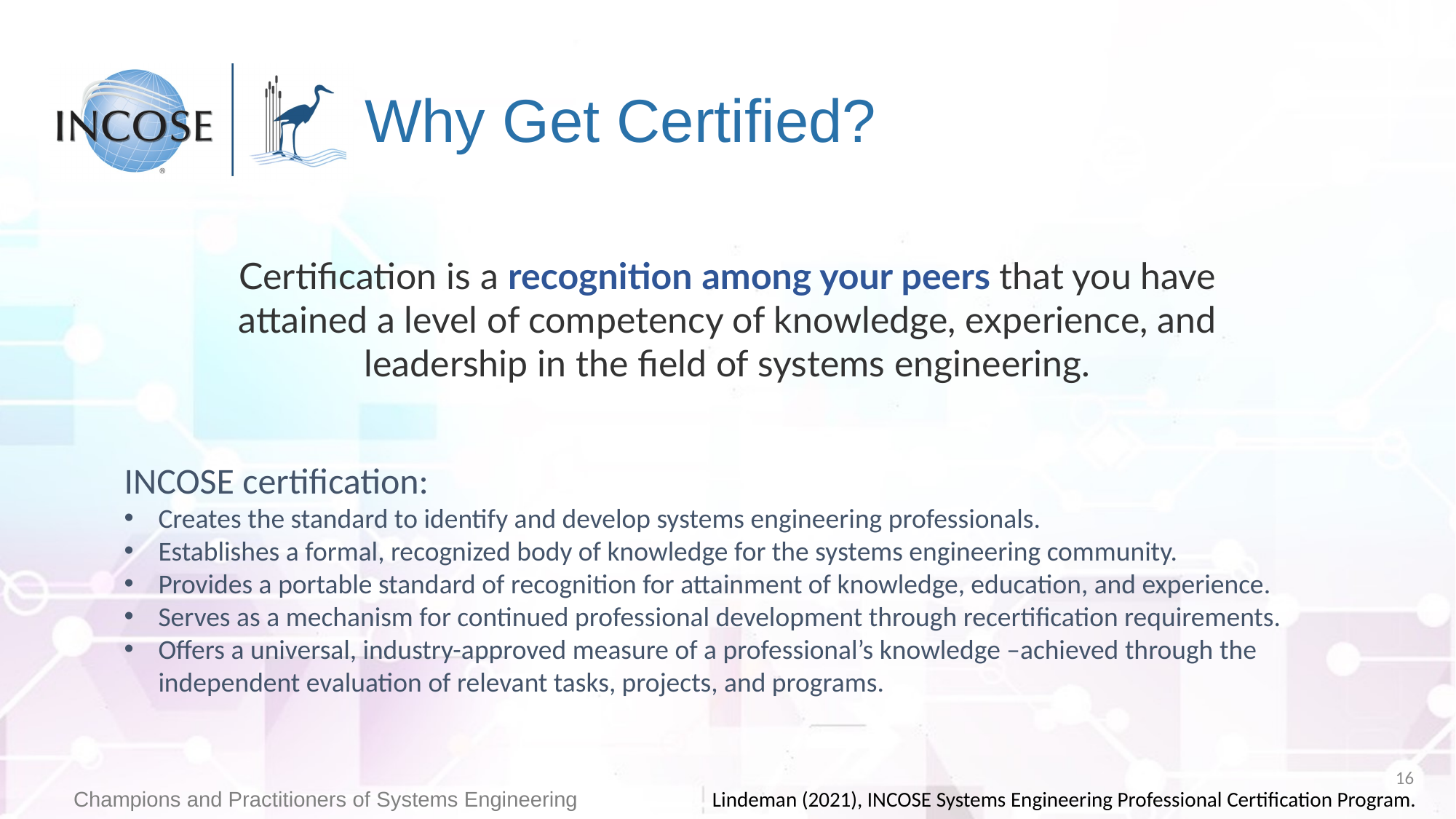

# Why Get Certified?
Certification is a recognition among your peers that you have attained a level of competency of knowledge, experience, and leadership in the field of systems engineering.
INCOSE certification:
Creates the standard to identify and develop systems engineering professionals.
Establishes a formal, recognized body of knowledge for the systems engineering community.
Provides a portable standard of recognition for attainment of knowledge, education, and experience.
Serves as a mechanism for continued professional development through recertification requirements.
Offers a universal, industry-approved measure of a professional’s knowledge –achieved through the independent evaluation of relevant tasks, projects, and programs.
16
Lindeman (2021), INCOSE Systems Engineering Professional Certification Program.